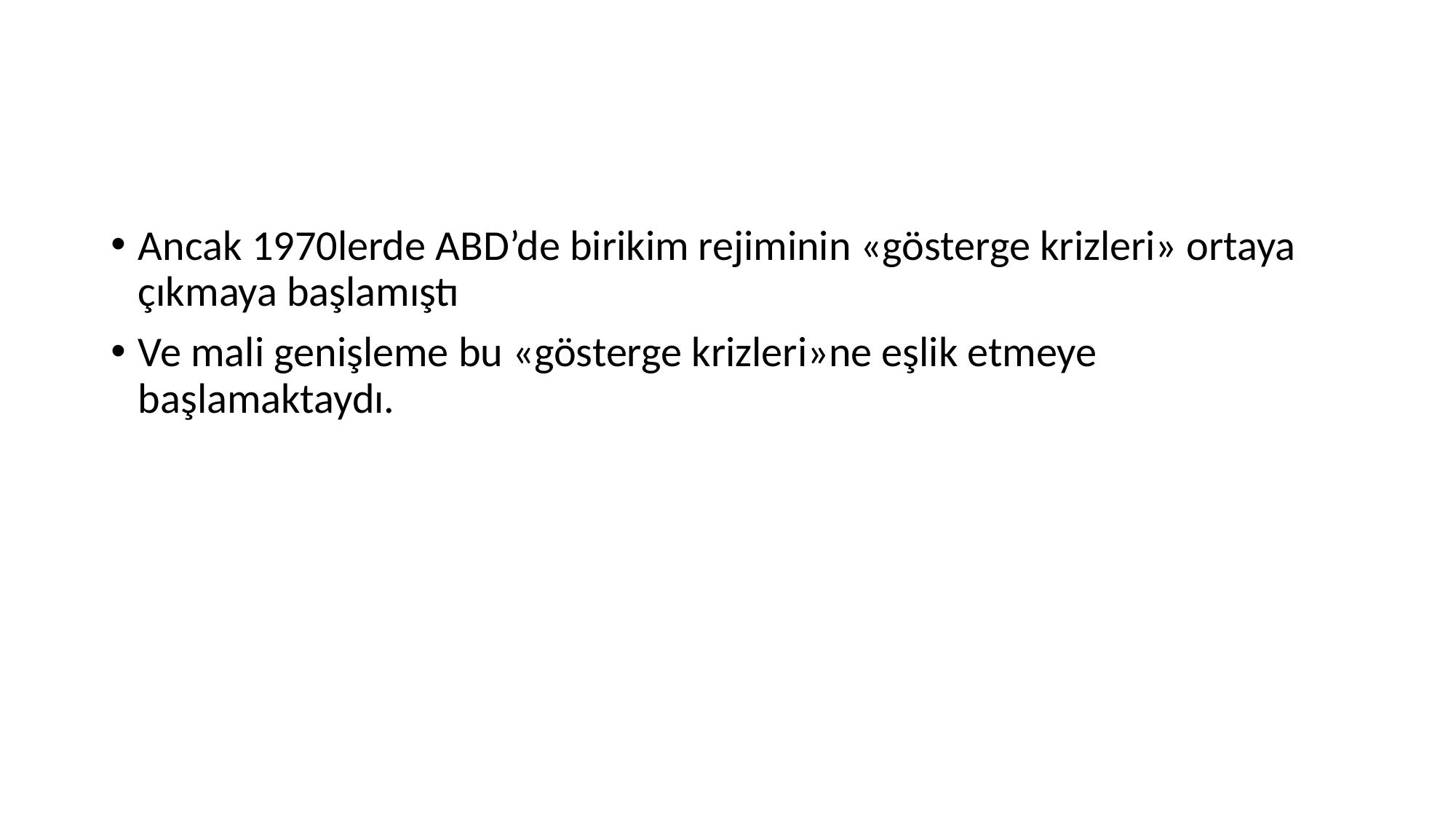

Ancak 1970lerde ABD’de birikim rejiminin «gösterge krizleri» ortaya çıkmaya başlamıştı
Ve mali genişleme bu «gösterge krizleri»ne eşlik etmeye başlamaktaydı.